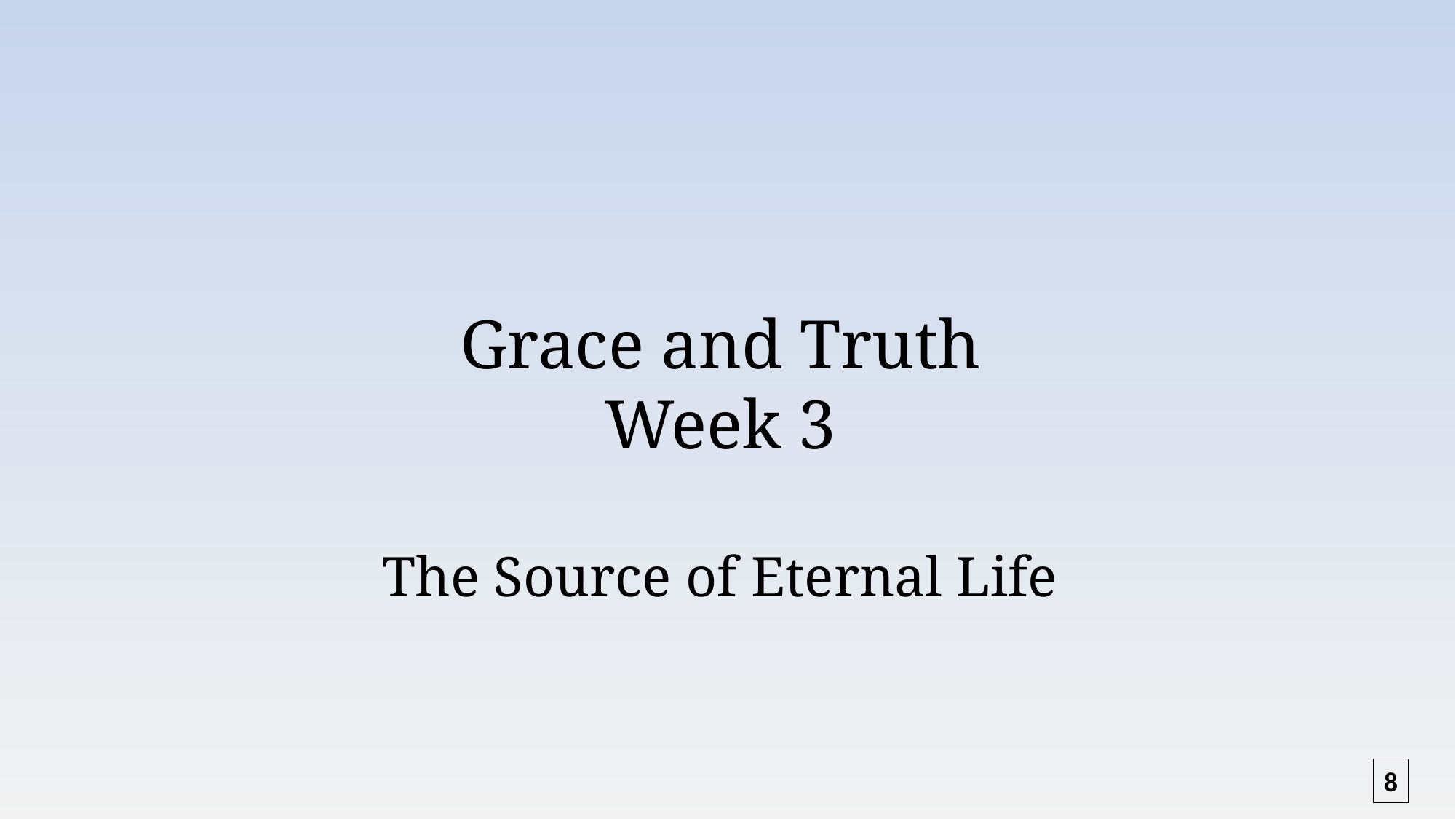

Grace and Truth
Week 3

The Source of Eternal Life
8